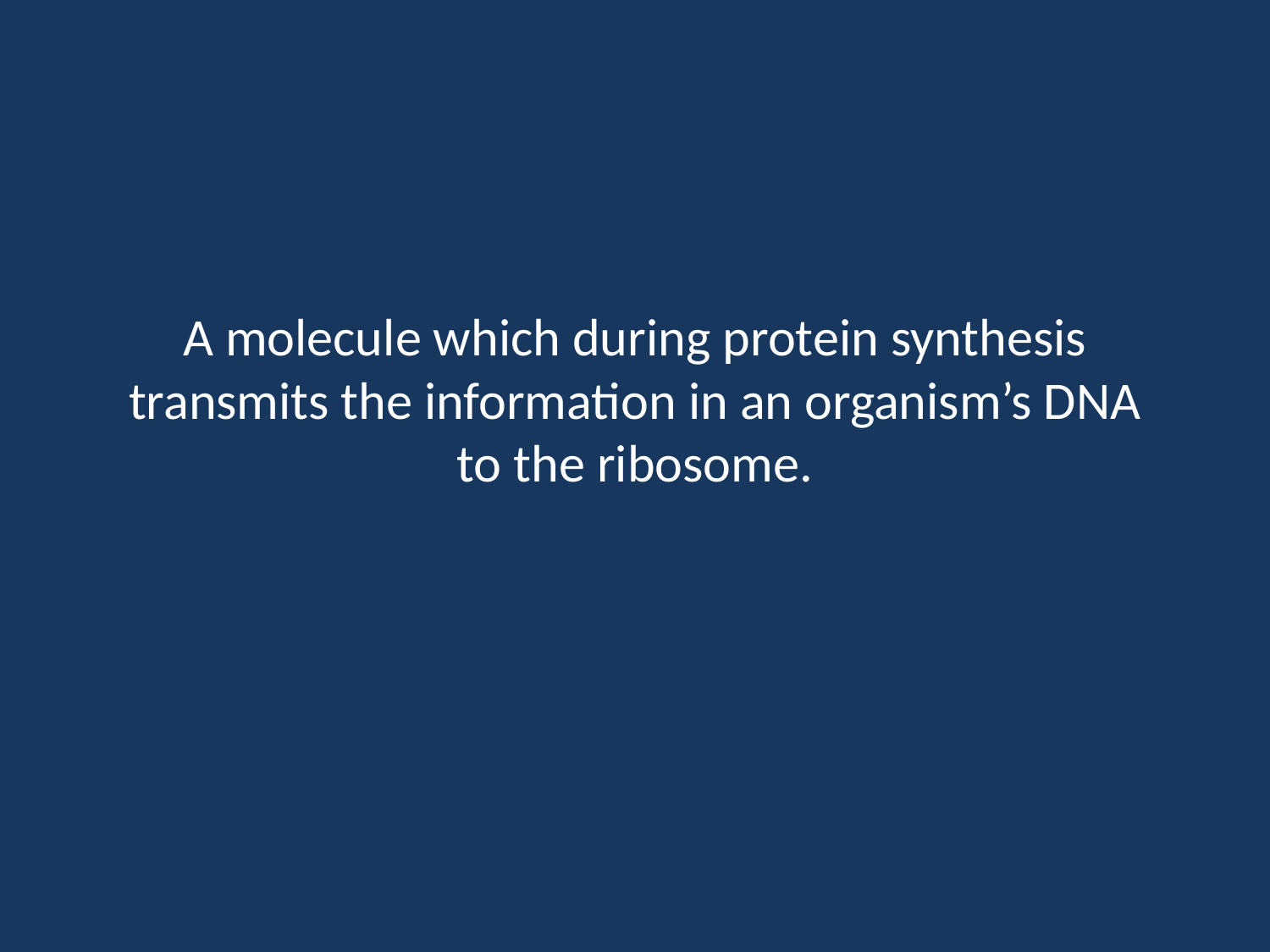

# A molecule which during protein synthesis transmits the information in an organism’s DNA to the ribosome.